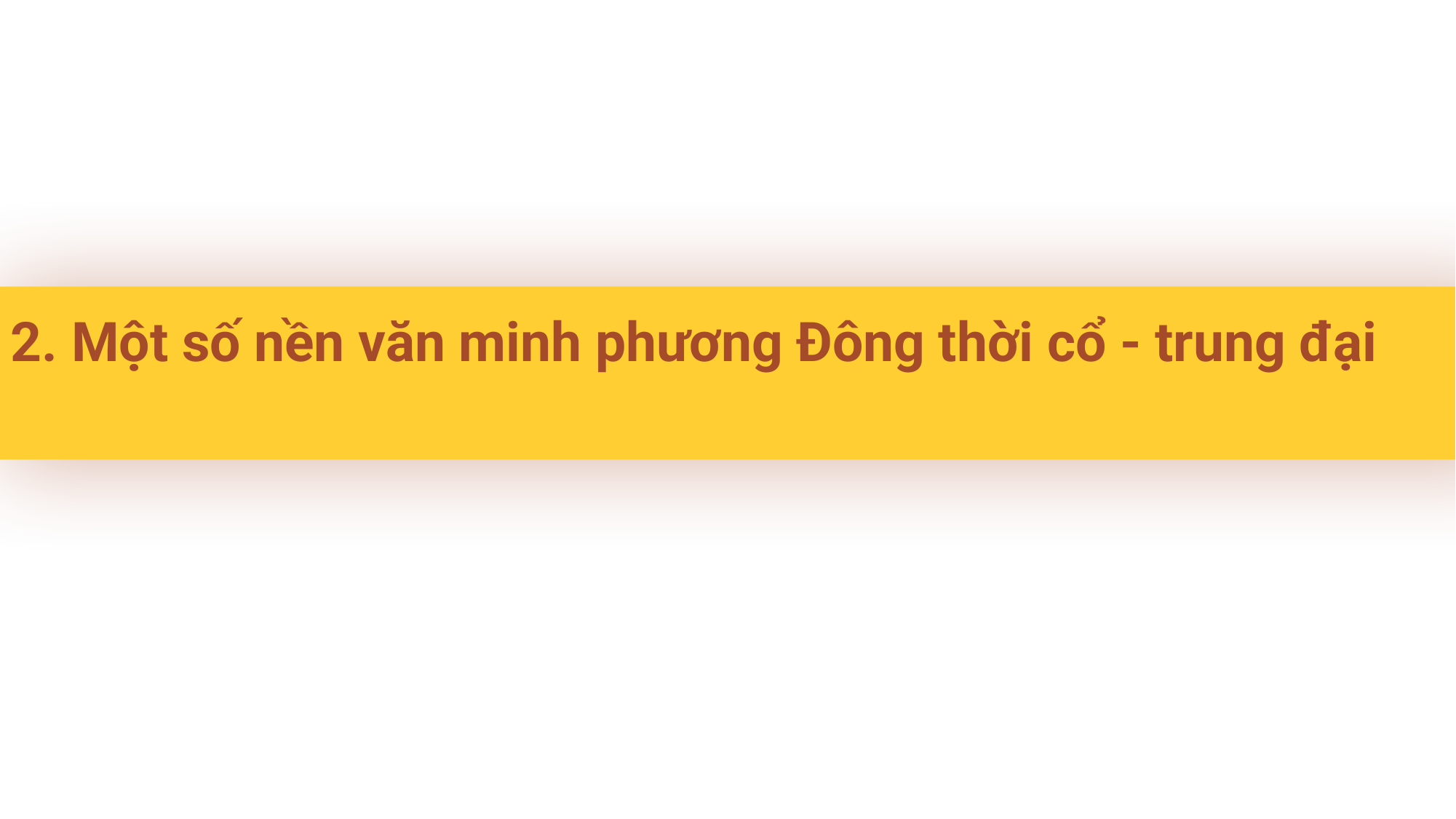

2. Một số nền văn minh phương Đông thời cổ - trung đại

NHỮNG NỀN VĂN MINH CỔ PHƯƠNG ĐÔNG
Đều hình thành trên lưu vực của các con sông lớn